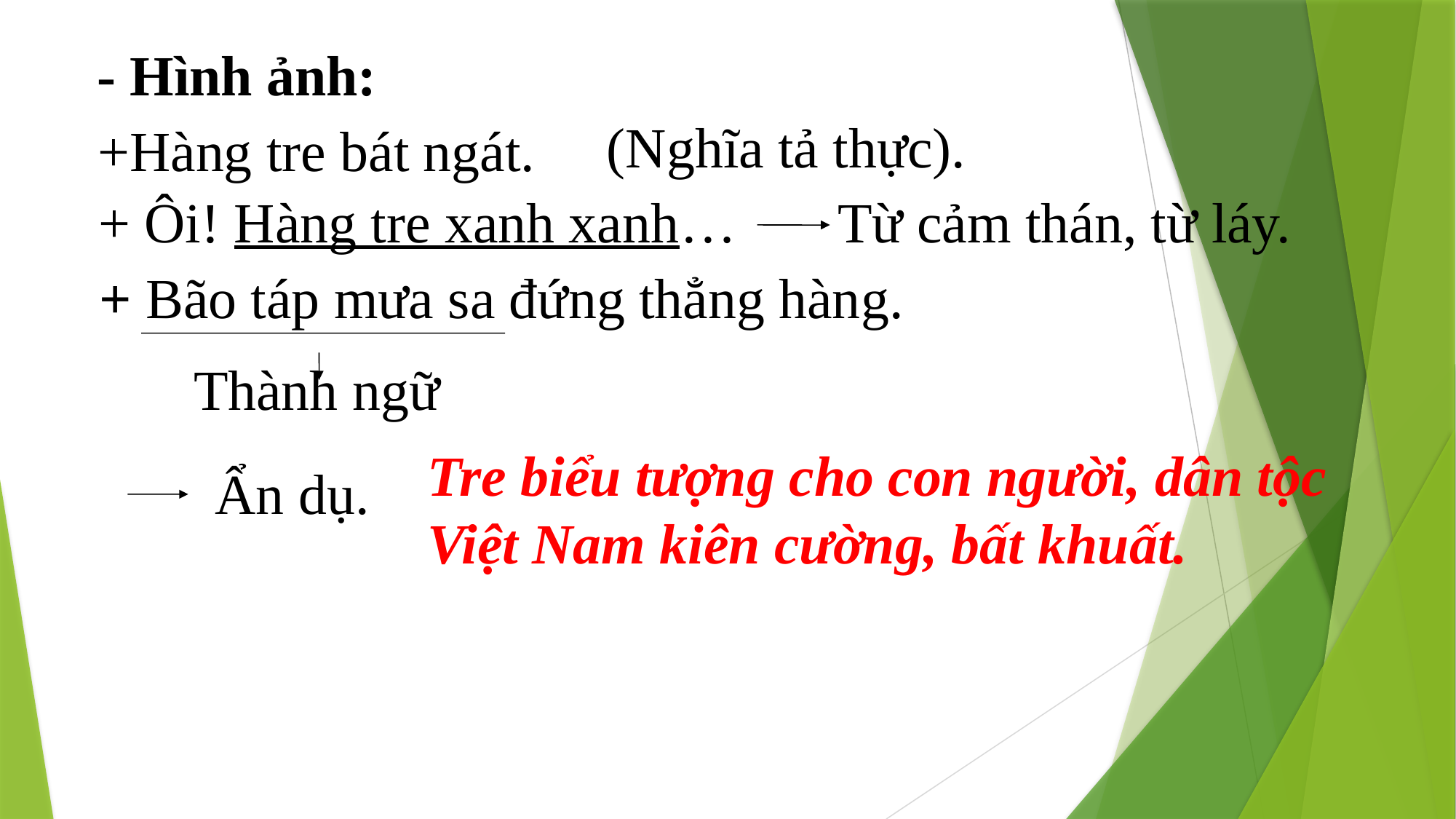

- Hình ảnh:

(Nghĩa tả thực).
+Hàng tre bát ngát.
+ Ôi! Hàng tre xanh xanh…
Từ cảm thán, từ láy.

+ Bão táp mưa sa đứng thẳng hàng.

Thành ngữ

Tre biểu tượng cho con người, dân tộc
Việt Nam kiên cường, bất khuất.
Ẩn dụ.